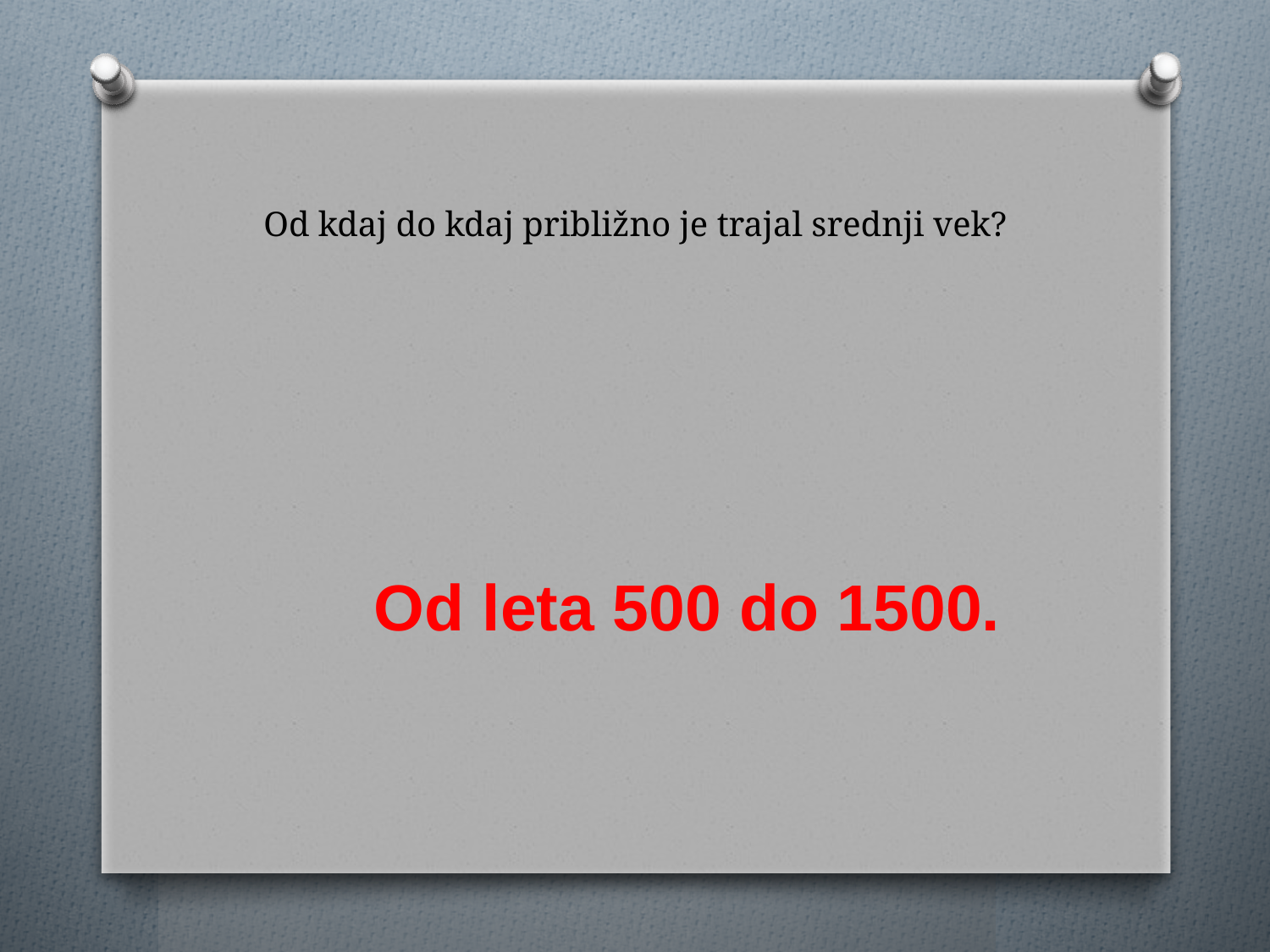

# Od kdaj do kdaj približno je trajal srednji vek?

Od leta 500 do 1500.